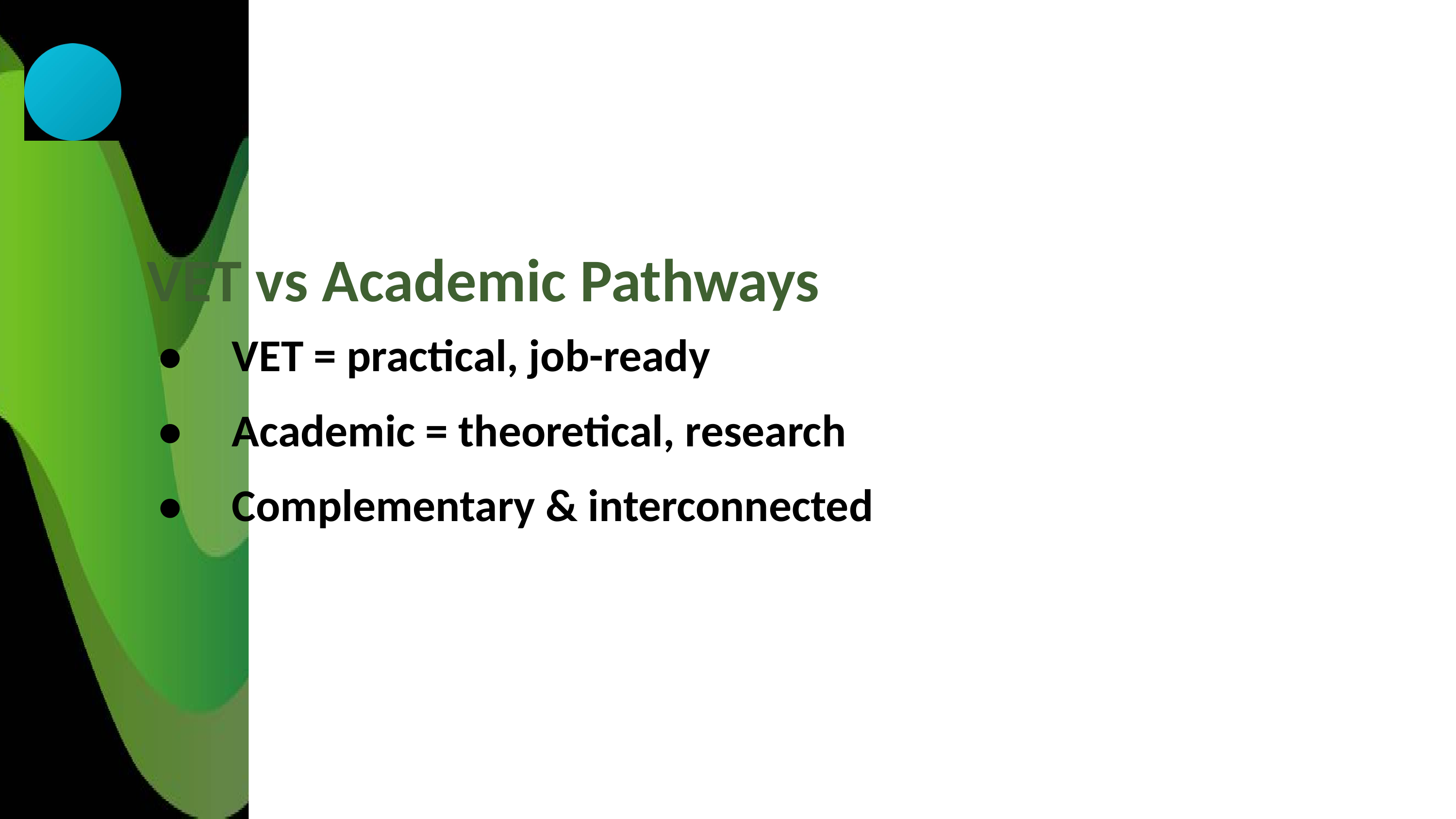

VET vs Academic Pathways
•	VET = practical, job-ready
•	Academic = theoretical, research
•	Complementary & interconnected